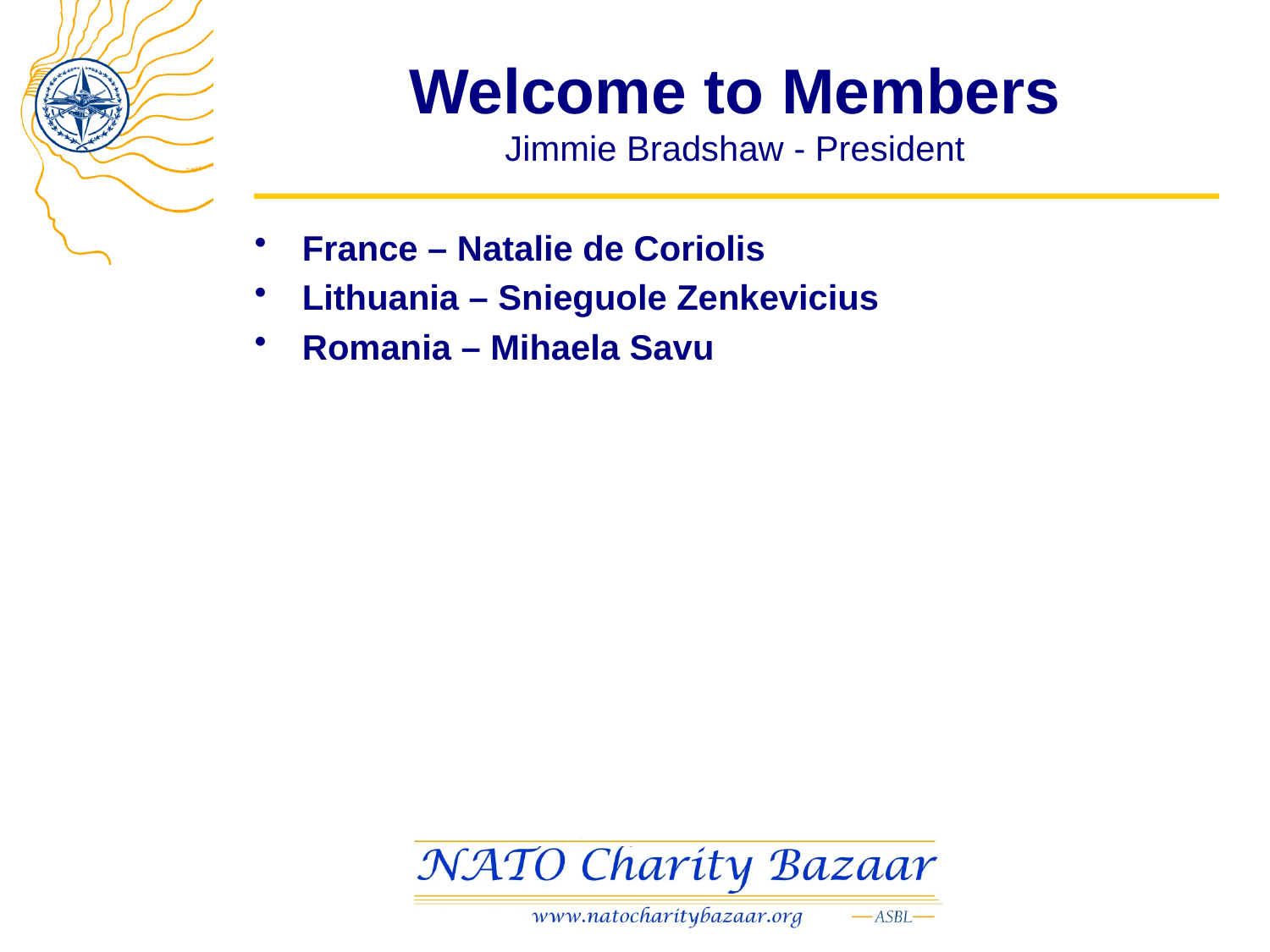

# Welcome to Members Jimmie Bradshaw - President

France – Natalie de Coriolis
Lithuania – Snieguole Zenkevicius
Romania – Mihaela Savu